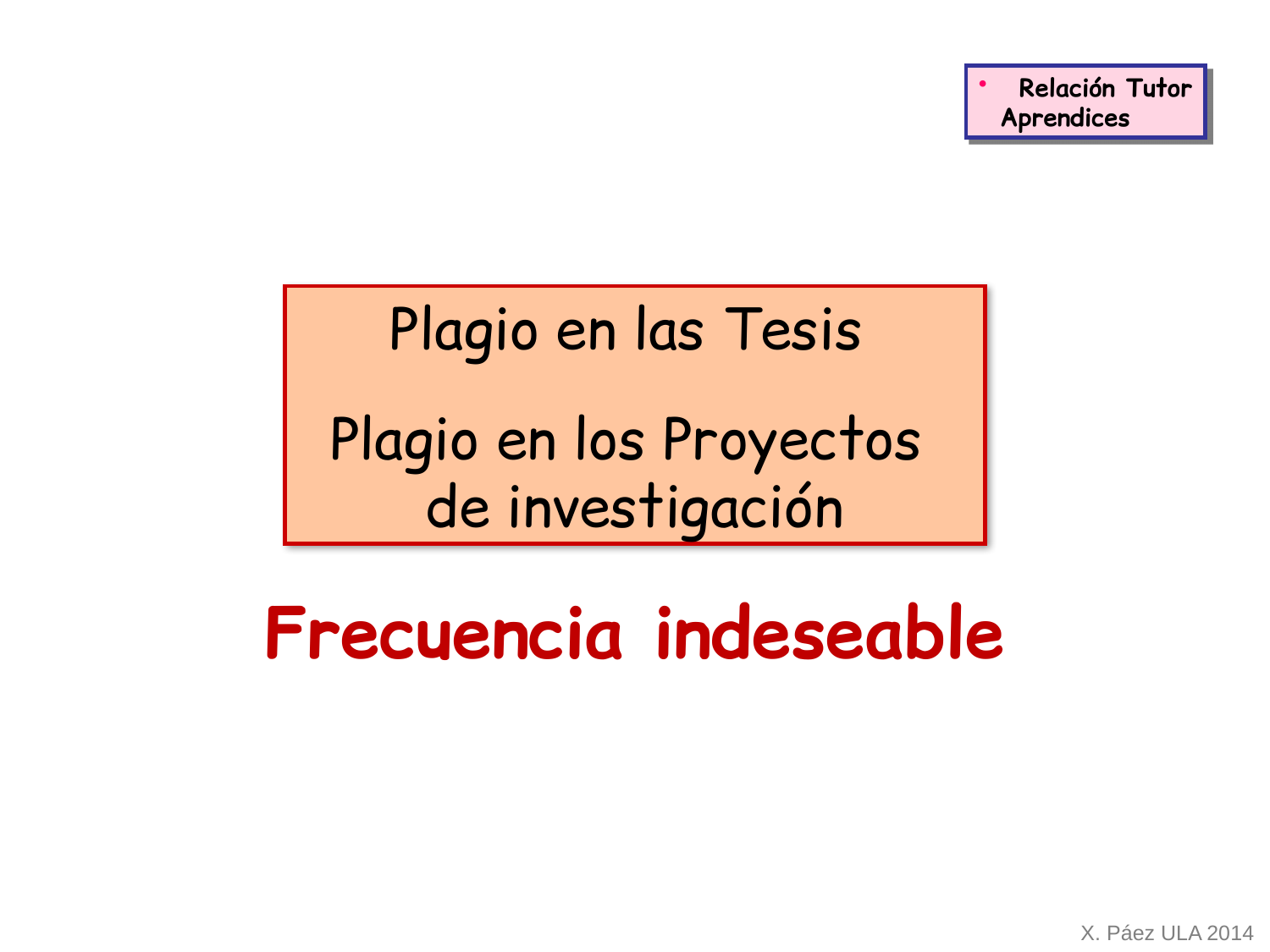

Relación Tutor
  Aprendices
Plagio en las Tesis

Plagio en los Proyectos
de investigación
Frecuencia indeseable
X. Páez ULA 2014